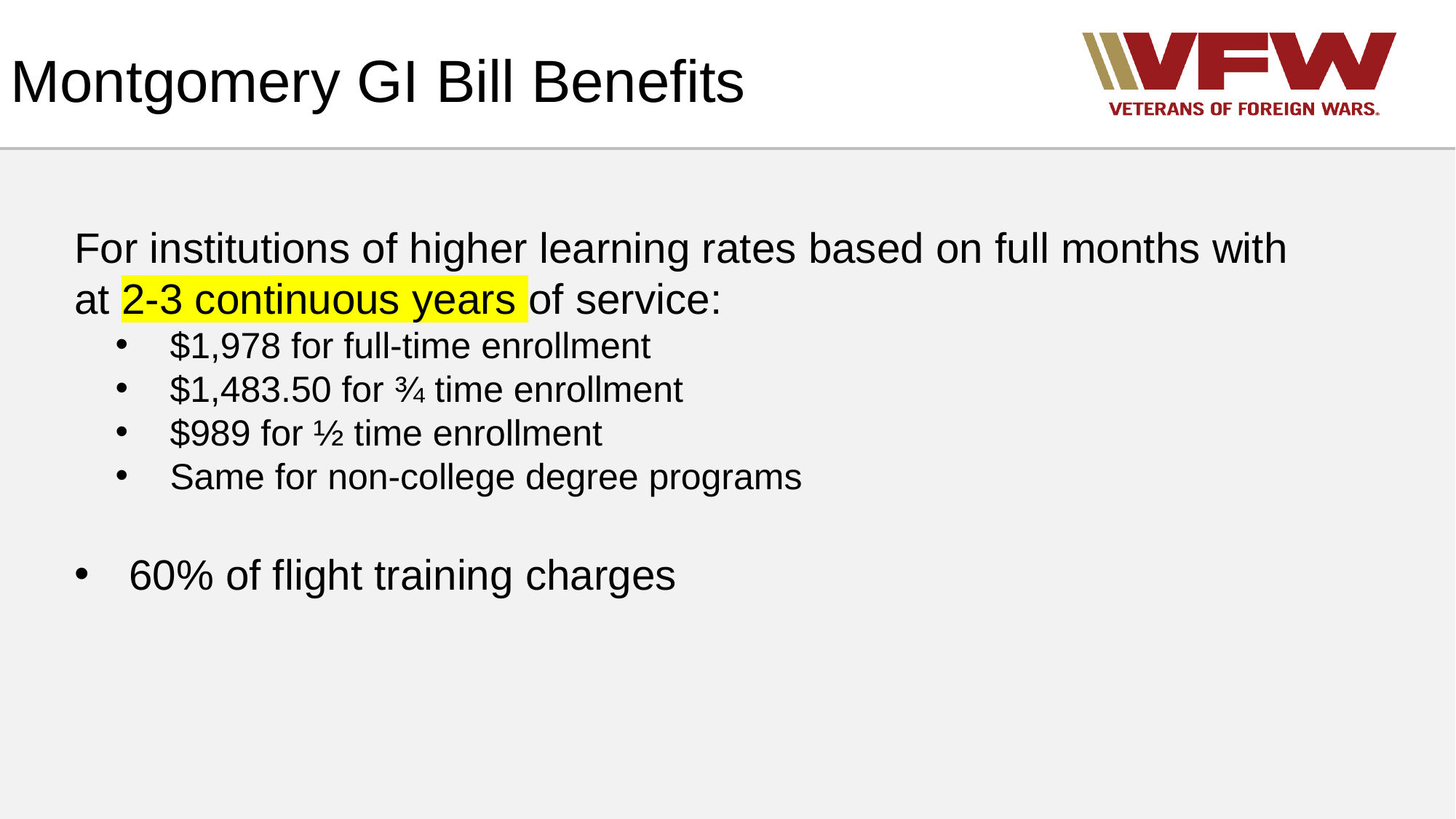

# Montgomery GI Bill Benefits
For institutions of higher learning rates based on full months with at 2-3 continuous years of service:
$1,978 for full-time enrollment
$1,483.50 for ¾ time enrollment
$989 for ½ time enrollment
Same for non-college degree programs

60% of flight training charges